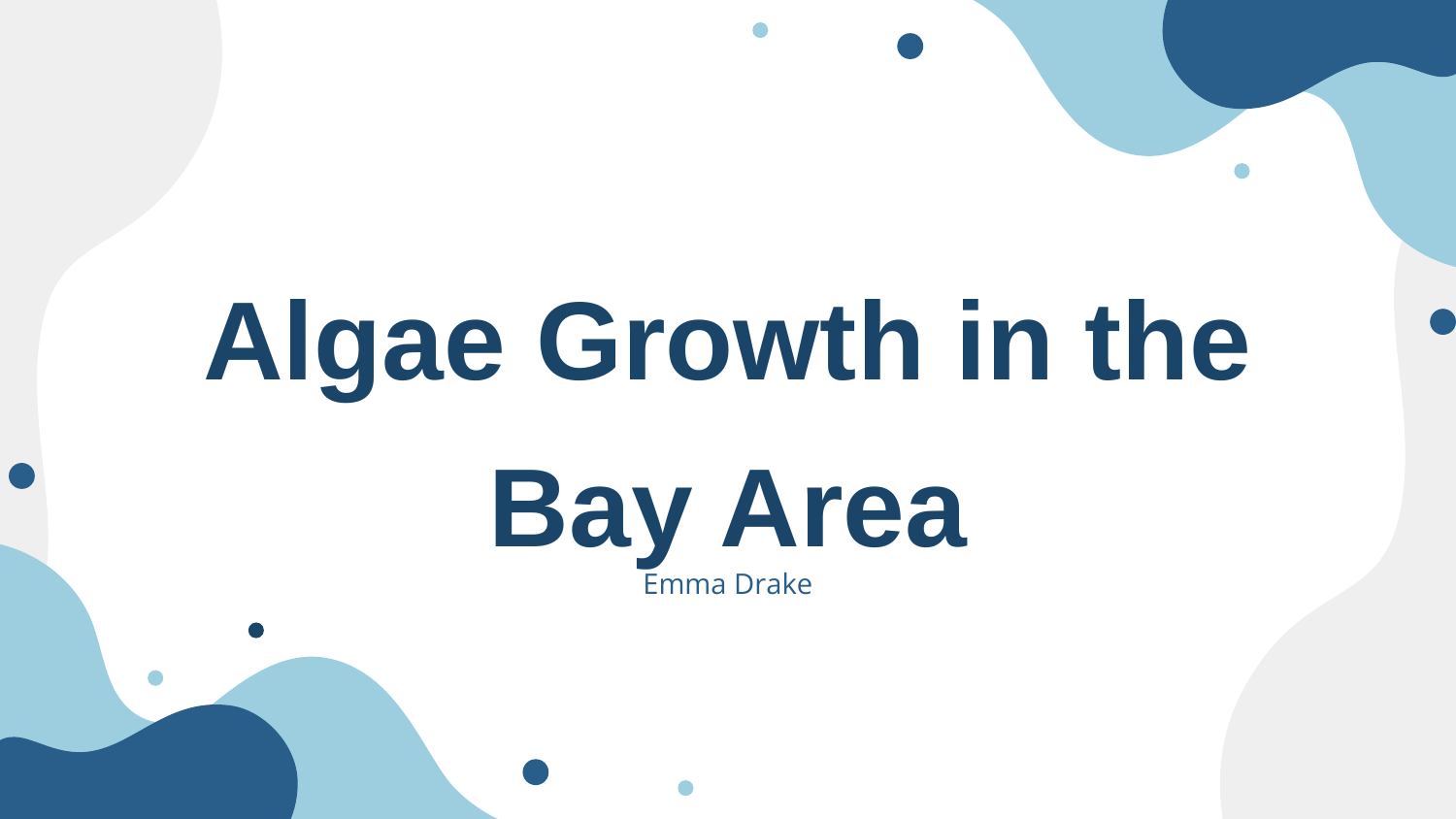

# Algae Growth in the Bay Area
Emma Drake